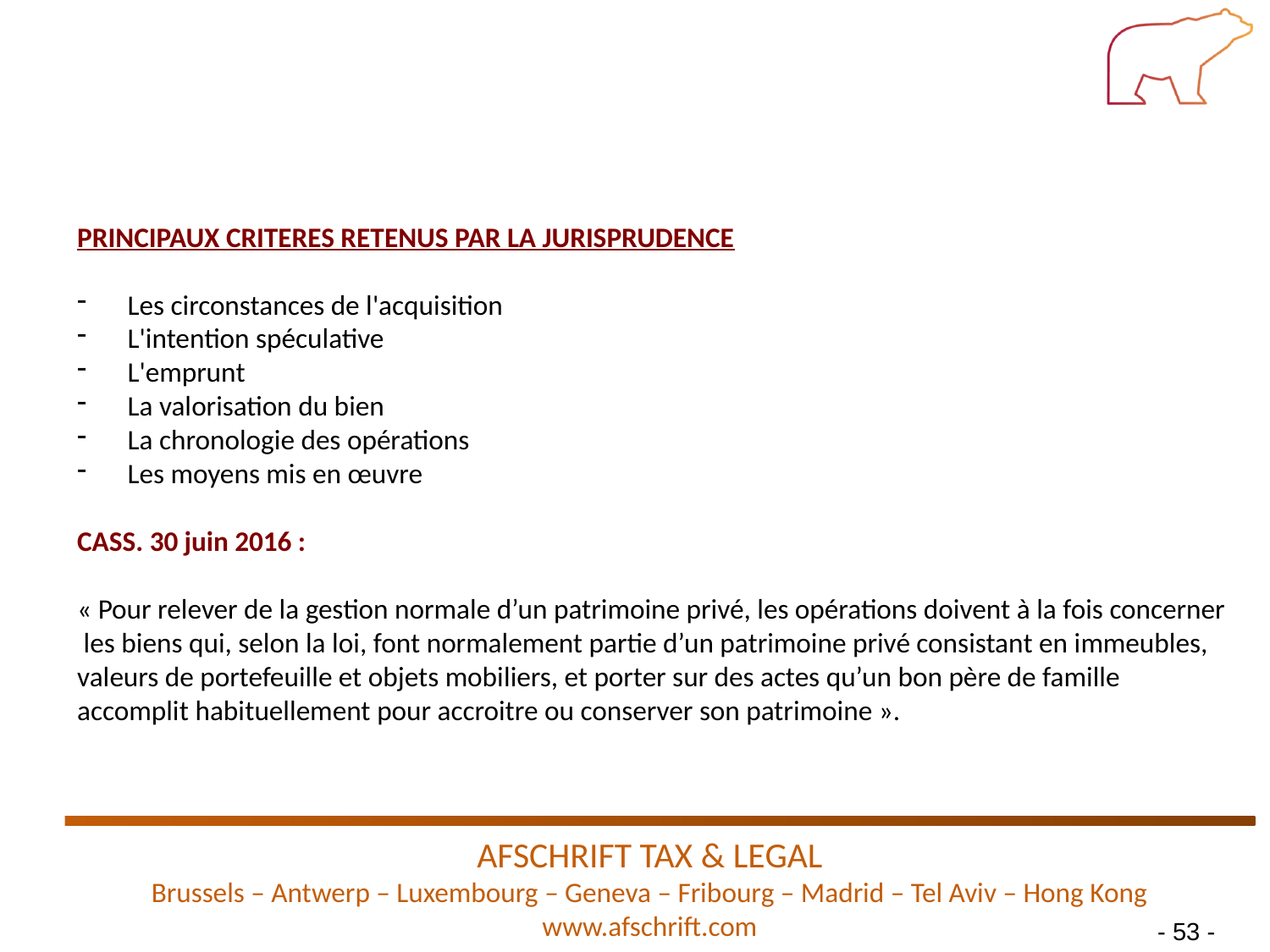

PRINCIPAUX CRITERES RETENUS PAR LA JURISPRUDENCE

Les circonstances de l'acquisition
L'intention spéculative
L'emprunt
La valorisation du bien
La chronologie des opérations
Les moyens mis en œuvre

CASS. 30 juin 2016 :

« Pour relever de la gestion normale d’un patrimoine privé, les opérations doivent à la fois concerner
 les biens qui, selon la loi, font normalement partie d’un patrimoine privé consistant en immeubles,
valeurs de portefeuille et objets mobiliers, et porter sur des actes qu’un bon père de famille
accomplit habituellement pour accroitre ou conserver son patrimoine ».